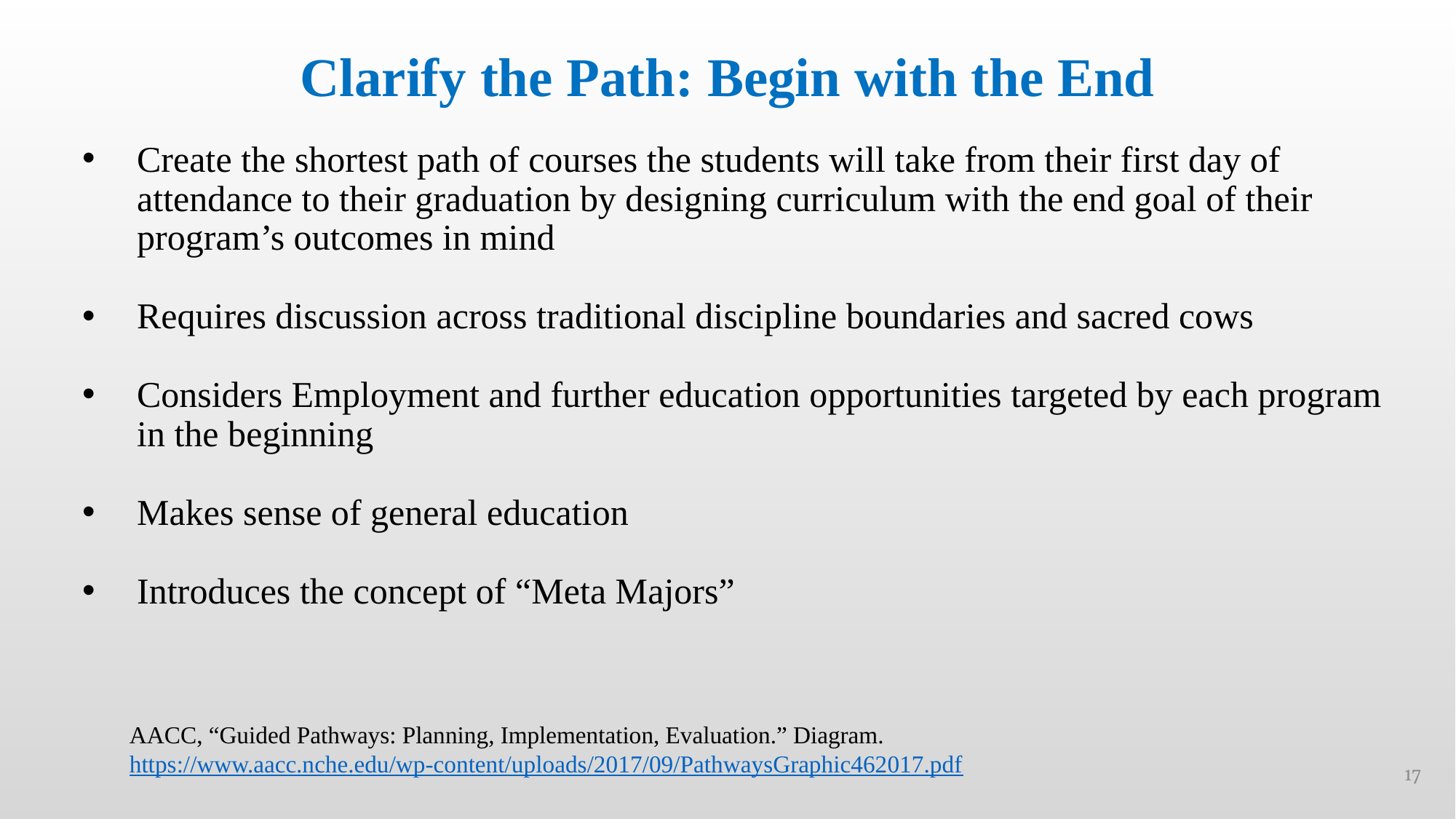

# Clarify the Path: Begin with the End
Create the shortest path of courses the students will take from their first day of attendance to their graduation by designing curriculum with the end goal of their program’s outcomes in mind

Requires discussion across traditional discipline boundaries and sacred cows

Considers Employment and further education opportunities targeted by each program in the beginning

Makes sense of general education

Introduces the concept of “Meta Majors”
AACC, “Guided Pathways: Planning, Implementation, Evaluation.” Diagram. https://www.aacc.nche.edu/wp-content/uploads/2017/09/PathwaysGraphic462017.pdf
17